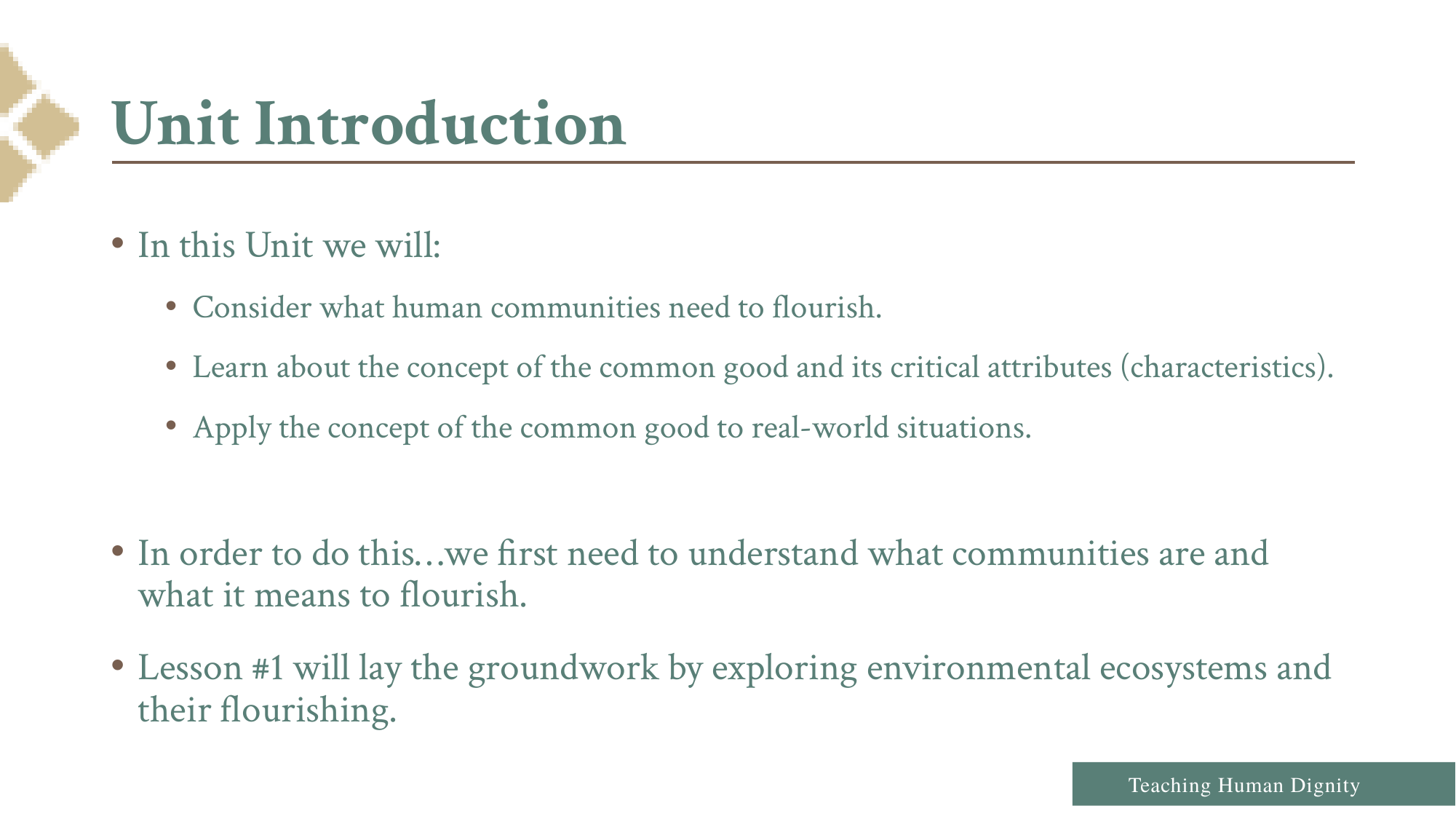

# Unit Introduction
In this Unit we will:
Consider what human communities need to flourish.
Learn about the concept of the common good and its critical attributes (characteristics).
Apply the concept of the common good to real-world situations.

In order to do this…we first need to understand what communities are and what it means to flourish.
Lesson #1 will lay the groundwork by exploring environmental ecosystems and their flourishing.